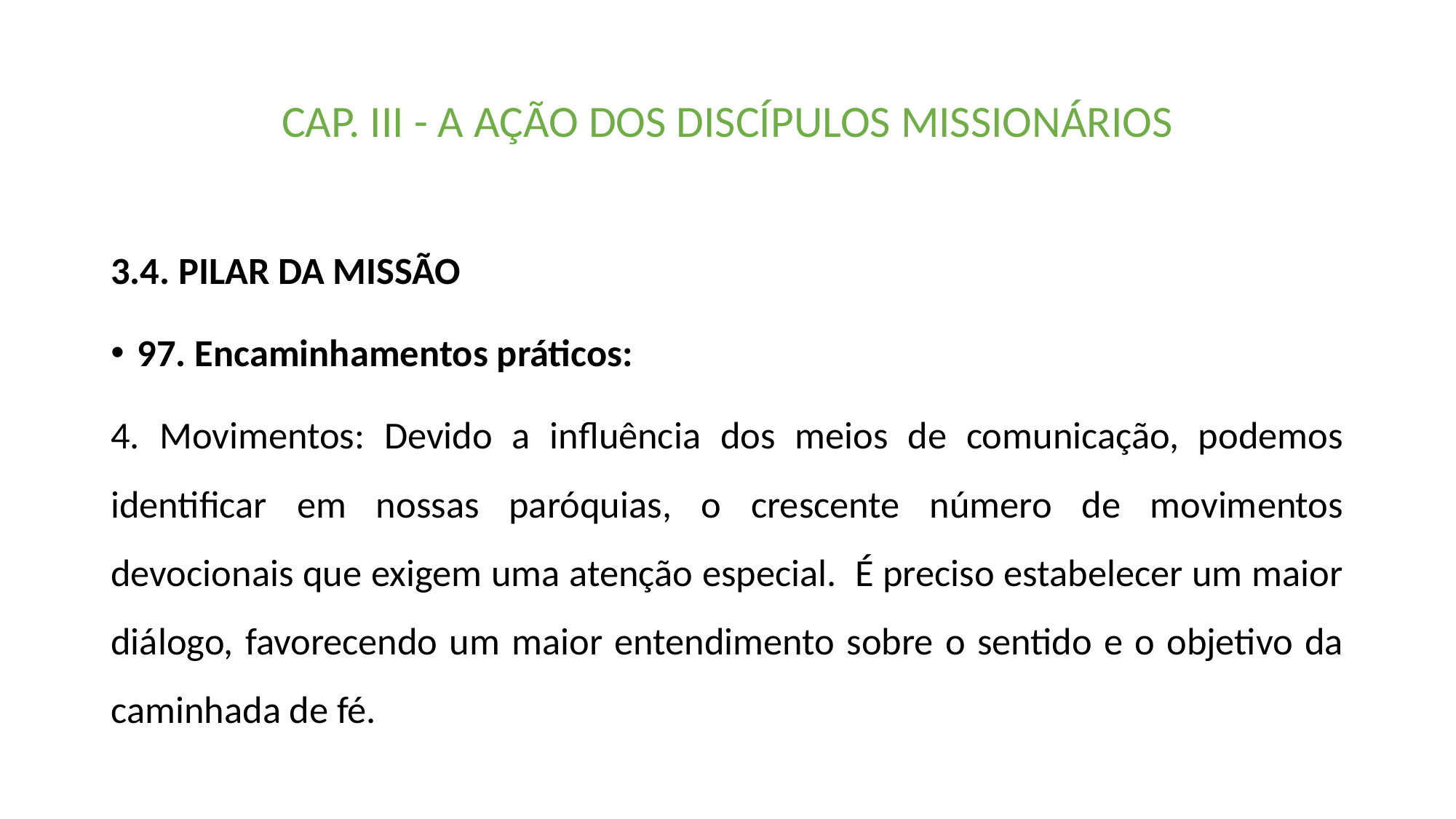

# CAP. III - A AÇÃO DOS DISCÍPULOS MISSIONÁRIOS
3.4. PILAR DA MISSÃO
97. Encaminhamentos práticos:
4. Movimentos: Devido a influência dos meios de comunicação, podemos identificar em nossas paróquias, o crescente número de movimentos devocionais que exigem uma atenção especial.  É preciso estabelecer um maior diálogo, favorecendo um maior entendimento sobre o sentido e o objetivo da caminhada de fé.